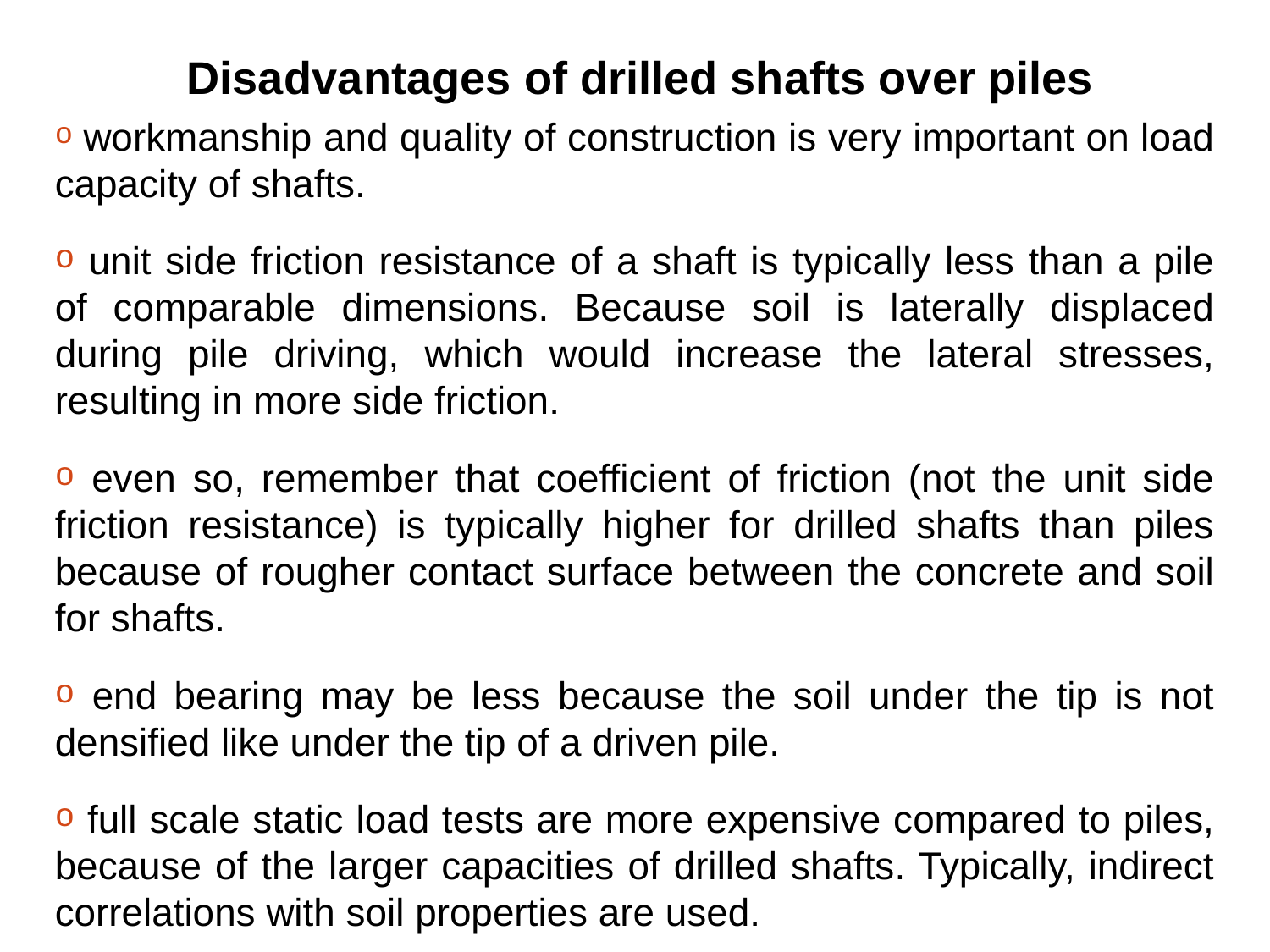

Disadvantages of drilled shafts over piles

 workmanship and quality of construction is very important on load capacity of shafts.

 unit side friction resistance of a shaft is typically less than a pile of comparable dimensions. Because soil is laterally displaced during pile driving, which would increase the lateral stresses, resulting in more side friction.

 even so, remember that coefficient of friction (not the unit side friction resistance) is typically higher for drilled shafts than piles because of rougher contact surface between the concrete and soil for shafts.

 end bearing may be less because the soil under the tip is not densified like under the tip of a driven pile.

 full scale static load tests are more expensive compared to piles, because of the larger capacities of drilled shafts. Typically, indirect correlations with soil properties are used.